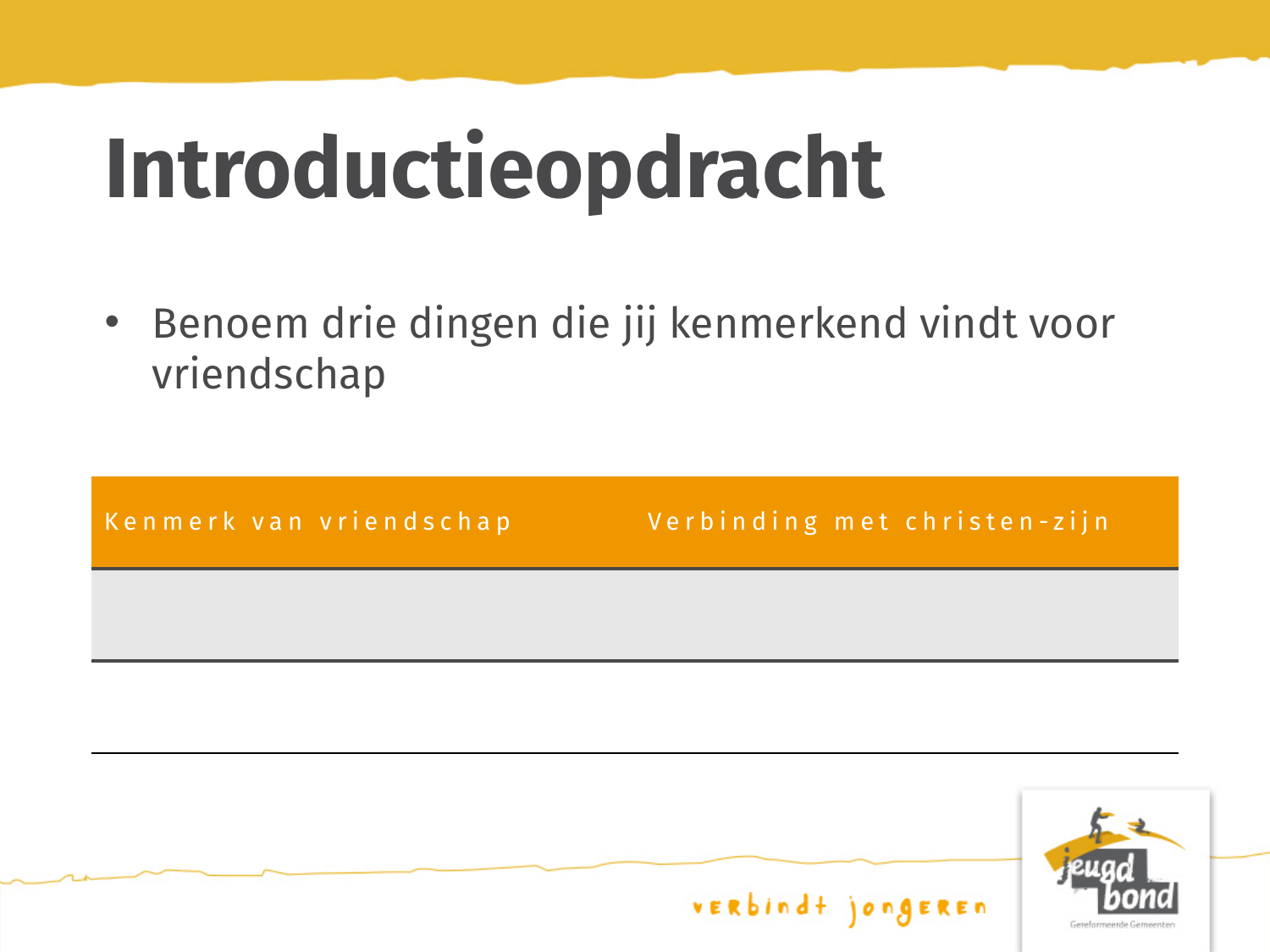

# Introductieopdracht
Benoem drie dingen die jij kenmerkend vindt voor vriendschap
| Kenmerk van vriendschap | Verbinding met christen-zijn |
| --- | --- |
|  |  |
|  |  |